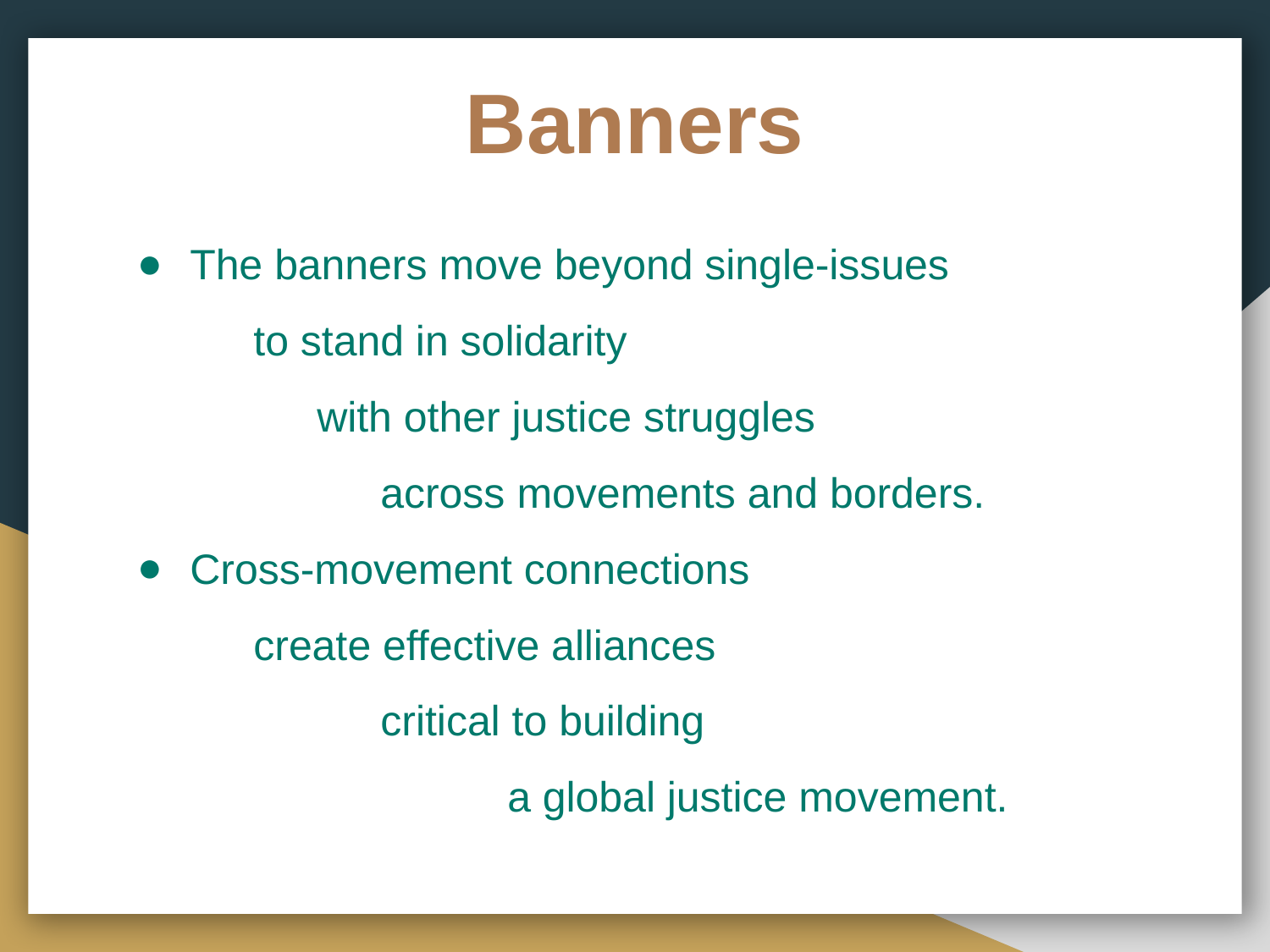

# Banners
The banners move beyond single-issues
	to stand in solidarity
with other justice struggles
across movements and borders.
Cross-movement connections
	create effective alliances
		critical to building
			a global justice movement.